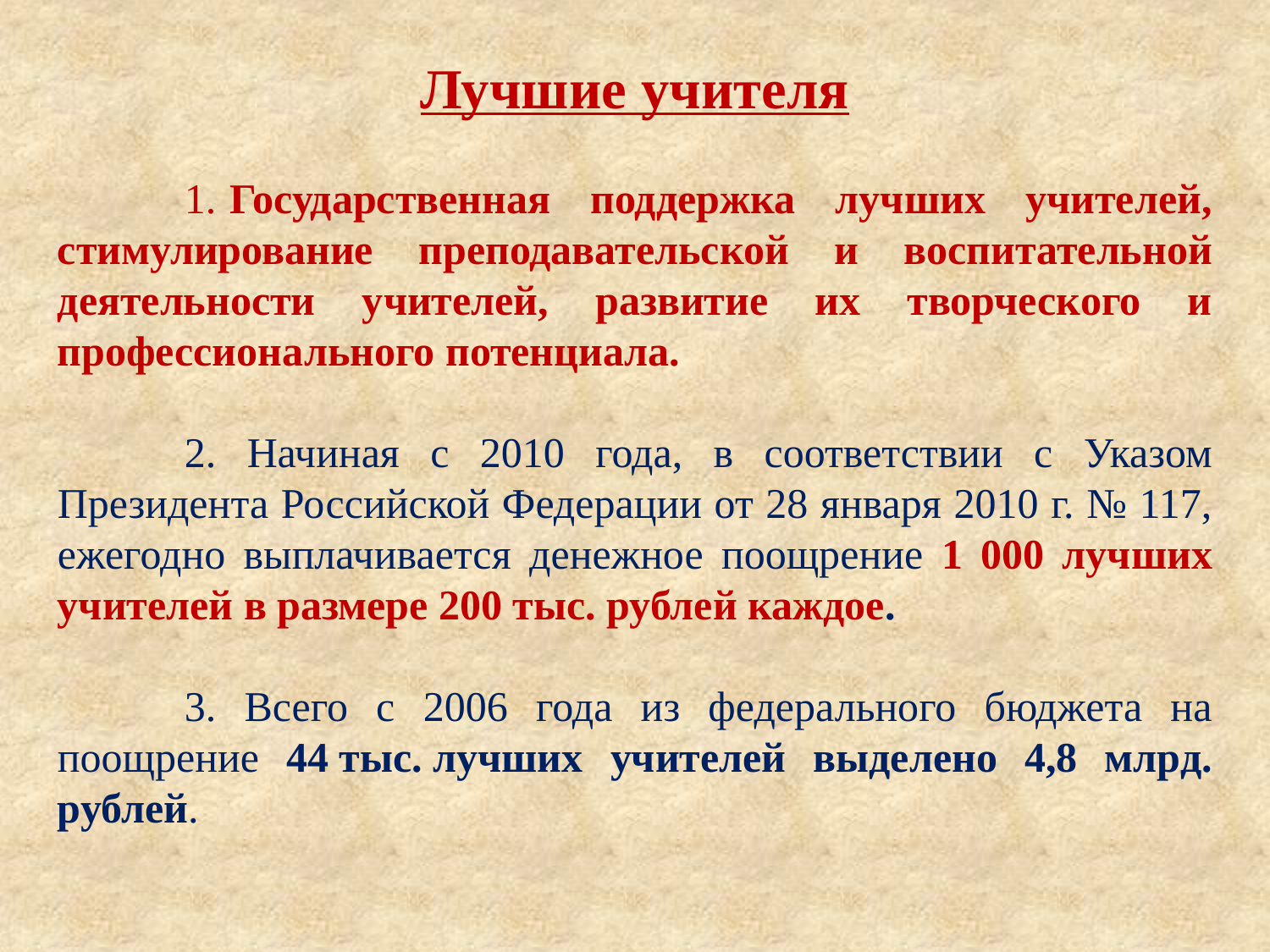

Лучшие учителя

	1. Государственная   поддержка   лучших   учителей, стимулирование преподавательской и воспитательной деятельности учителей, развитие их творческого и профессионального потенциала.

	2. Начиная с 2010 года, в соответствии с Указом Президента Российской Федерации от 28 января 2010 г. № 117, ежегодно выплачивается денежное поощрение 1 000 лучших учителей в размере 200 тыс. рублей каждое.

	3. Всего с 2006 года из федерального бюджета на поощрение 44 тыс. лучших учителей выделено 4,8 млрд. рублей.